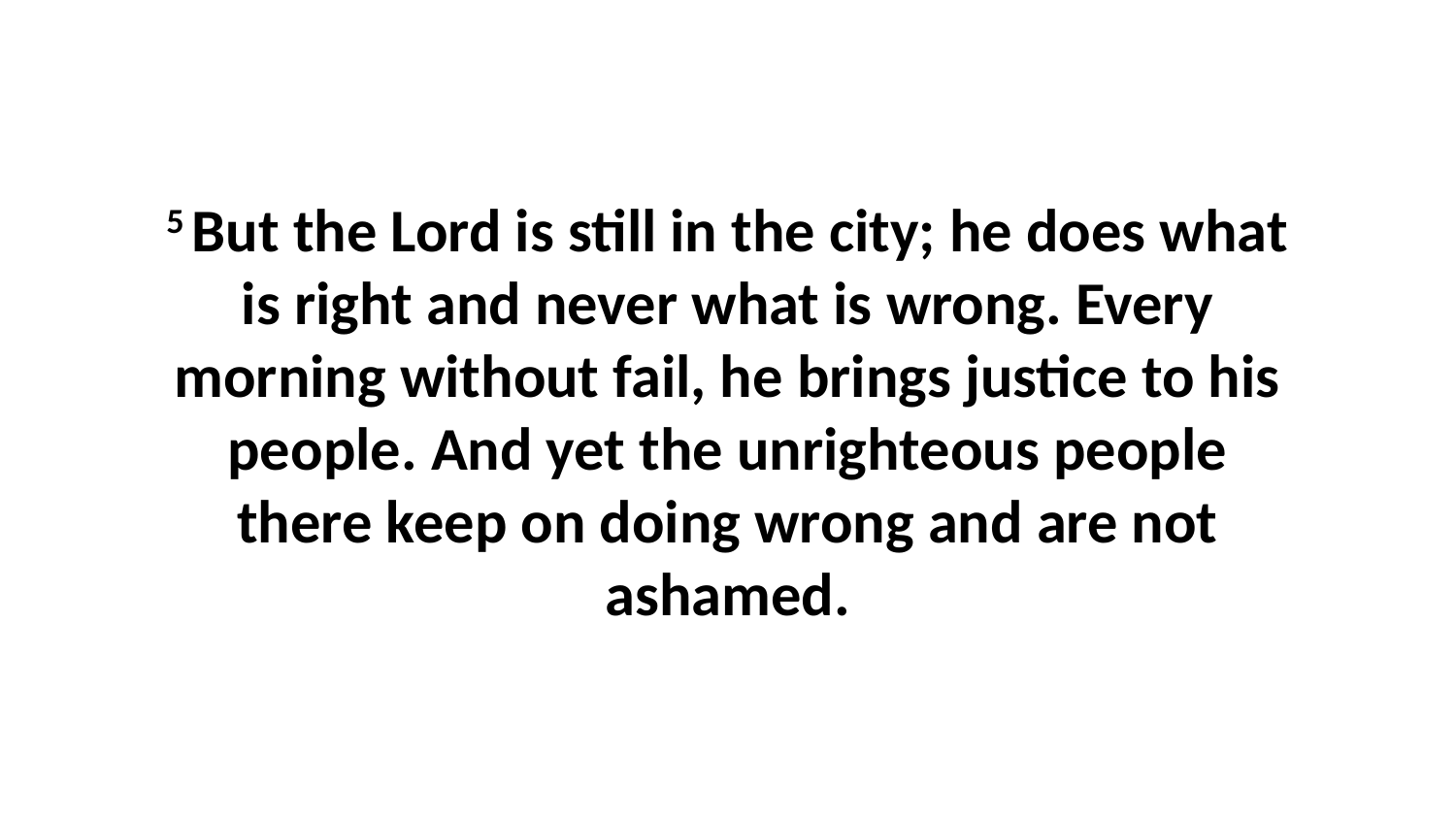

5 But the Lord is still in the city; he does what is right and never what is wrong. Every morning without fail, he brings justice to his people. And yet the unrighteous people there keep on doing wrong and are not ashamed.